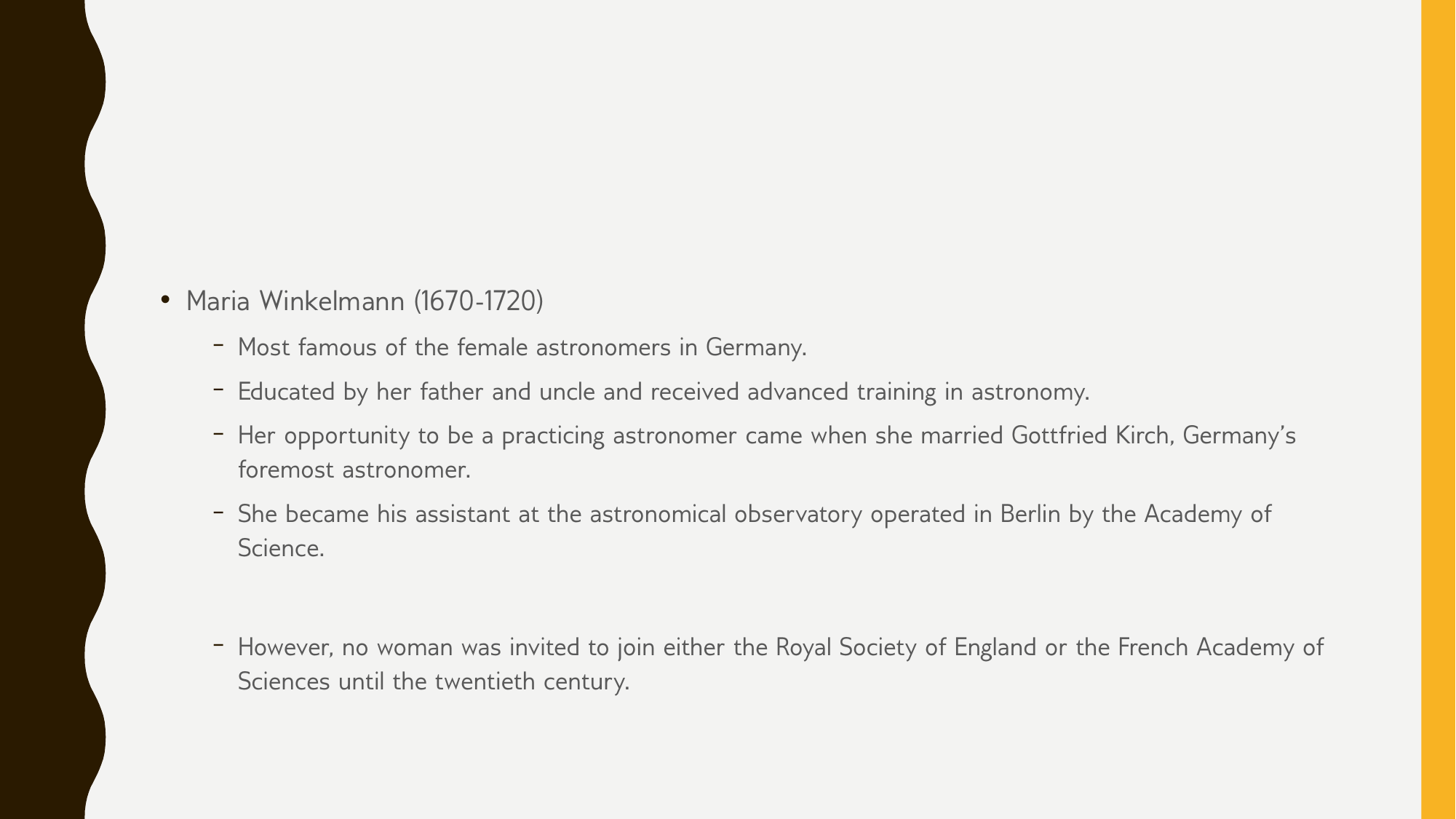

#
Maria Winkelmann (1670-1720)
Most famous of the female astronomers in Germany.
Educated by her father and uncle and received advanced training in astronomy.
Her opportunity to be a practicing astronomer came when she married Gottfried Kirch, Germany’s foremost astronomer.
She became his assistant at the astronomical observatory operated in Berlin by the Academy of Science.

However, no woman was invited to join either the Royal Society of England or the French Academy of Sciences until the twentieth century.